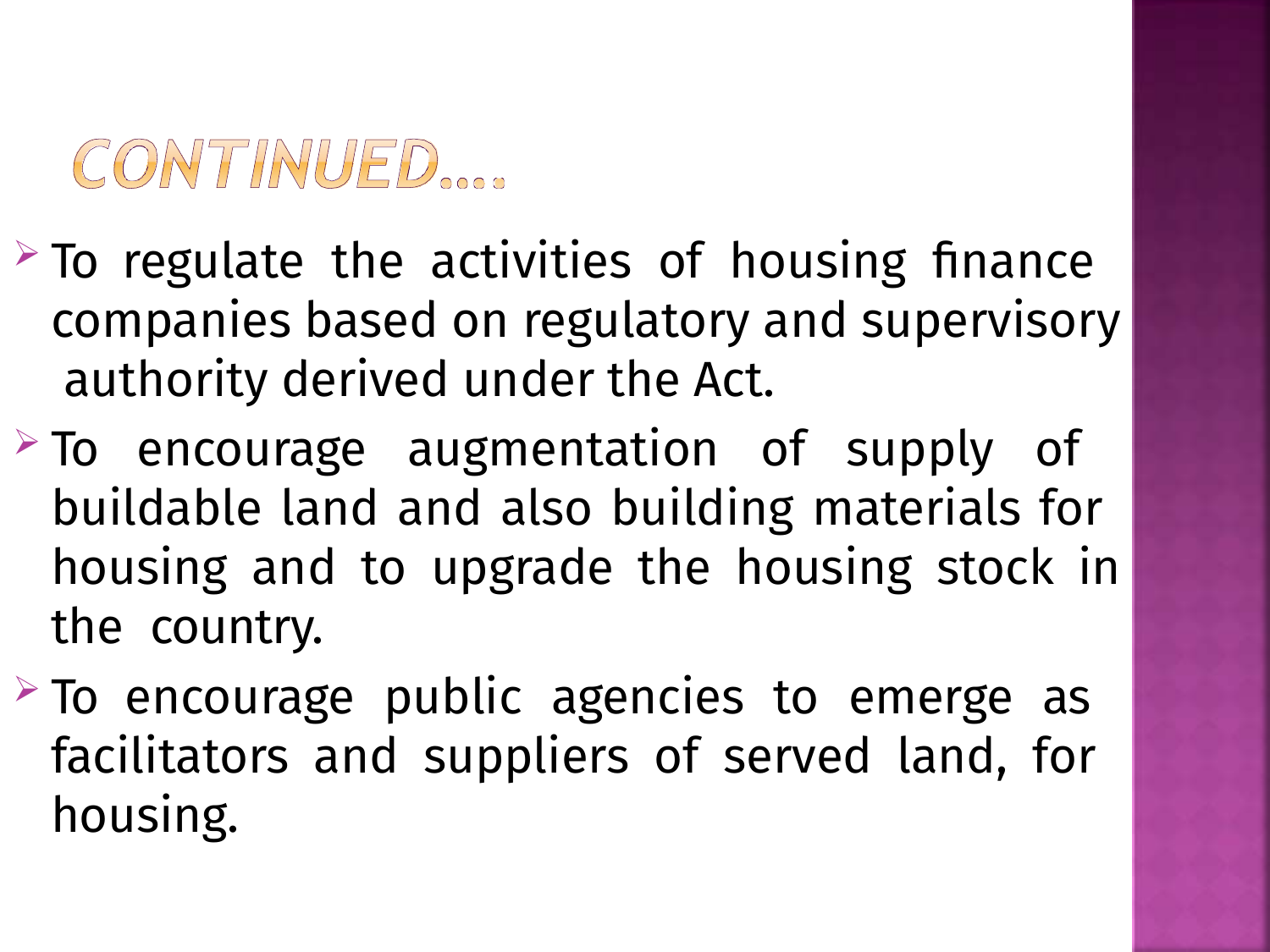

To regulate the activities of housing finance  companies based on regulatory and supervisory  authority derived under the Act.
To encourage augmentation of supply of  buildable land and also building materials for  housing and to upgrade the housing stock in the  country.
To encourage public agencies to emerge as  facilitators and suppliers of served land, for  housing.